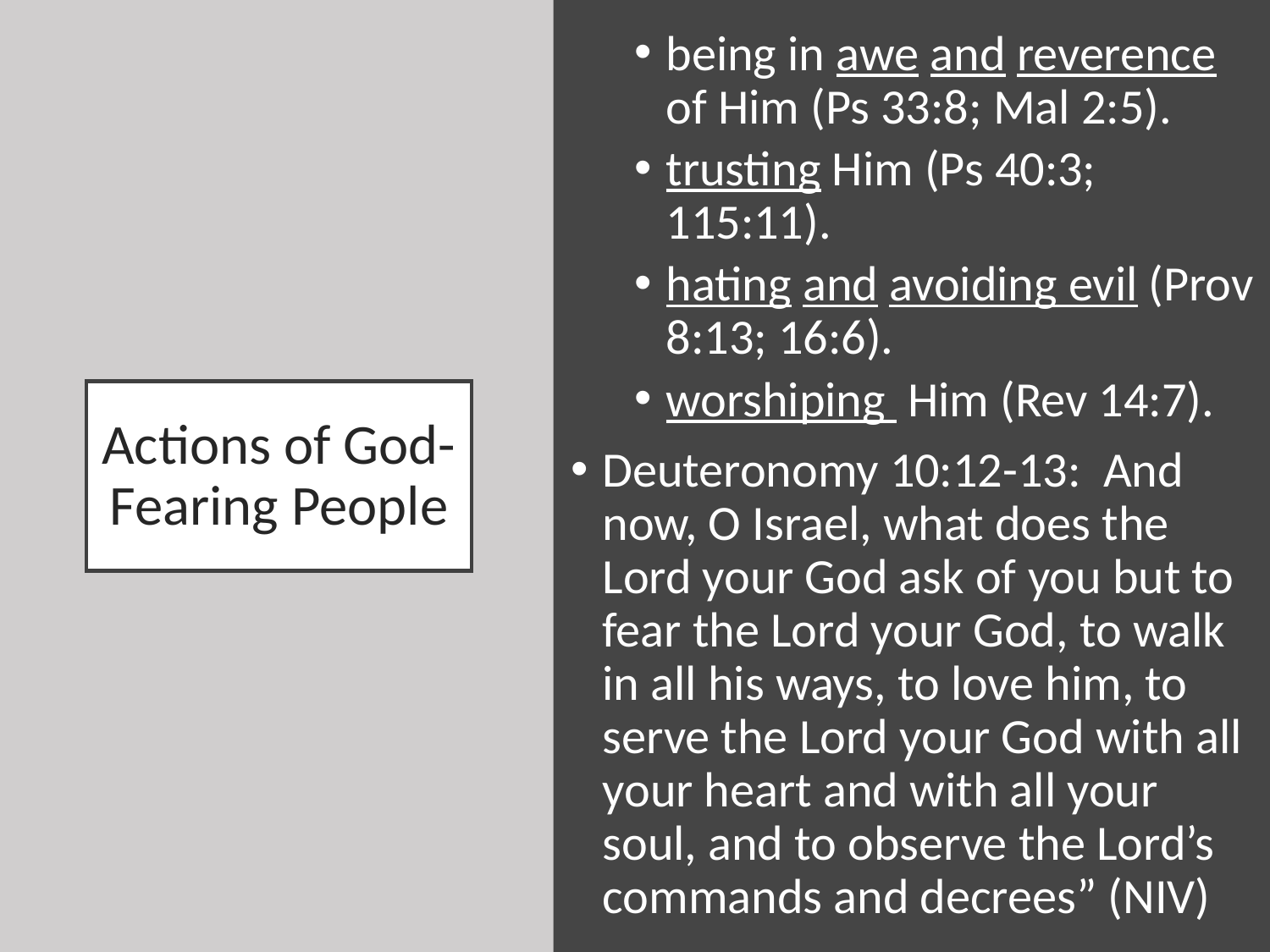

being in awe and reverence of Him (Ps 33:8; Mal 2:5).
trusting Him (Ps 40:3; 115:11).
hating and avoiding evil (Prov 8:13; 16:6).
worshiping  Him (Rev 14:7).
Deuteronomy 10:12-13:  And now, O Israel, what does the Lord your God ask of you but to fear the Lord your God, to walk in all his ways, to love him, to serve the Lord your God with all your heart and with all your soul, and to observe the Lord’s commands and decrees” (NIV)
# Actions of God-Fearing People